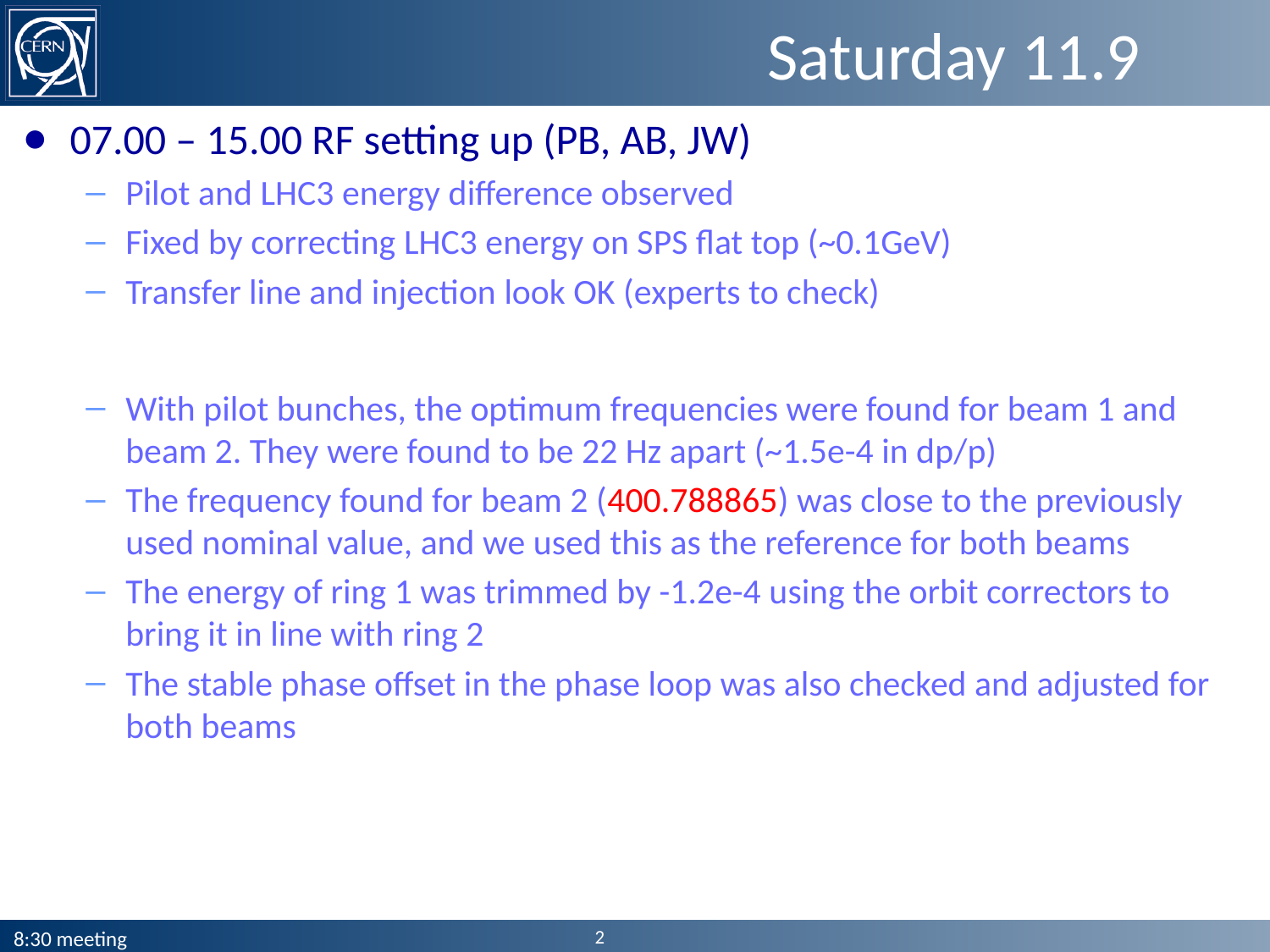

# Saturday 11.9
07.00 – 15.00 RF setting up (PB, AB, JW)
Pilot and LHC3 energy difference observed
Fixed by correcting LHC3 energy on SPS flat top (~0.1GeV)
Transfer line and injection look OK (experts to check)

With pilot bunches, the optimum frequencies were found for beam 1 and beam 2. They were found to be 22 Hz apart (~1.5e-4 in dp/p)
The frequency found for beam 2 (400.788865) was close to the previously used nominal value, and we used this as the reference for both beams
The energy of ring 1 was trimmed by -1.2e-4 using the orbit correctors to bring it in line with ring 2
The stable phase offset in the phase loop was also checked and adjusted for both beams
2
8:30 meeting